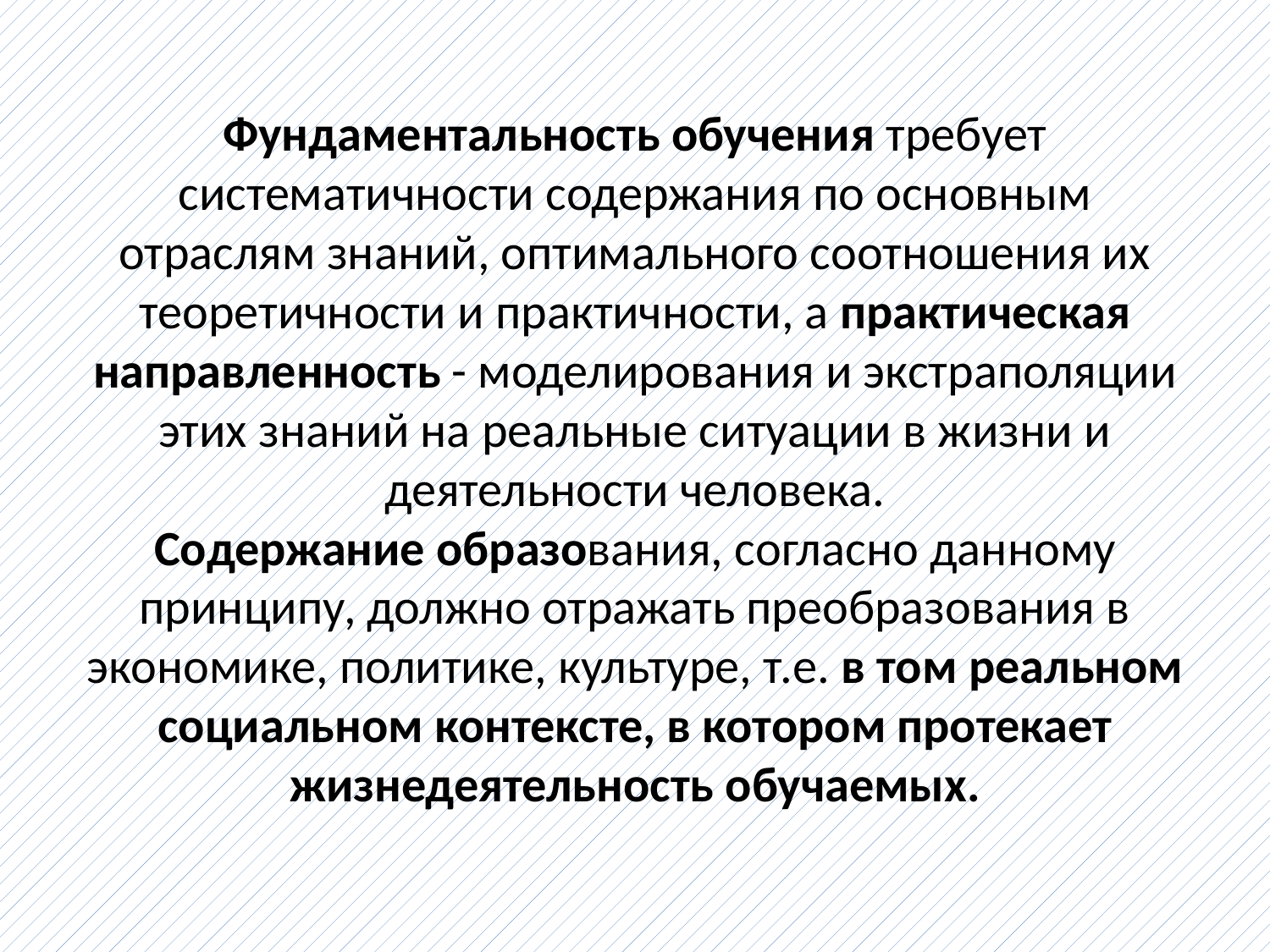

# Фундаментальность обучения требует систематичности содержания по основным отраслям знаний, оптимального соотношения их теоретичности и практичности, а практическая направленность - моделирования и экстраполяции этих знаний на реальные ситуации в жизни и деятельности человека. Содержание образования, согласно данному принципу, должно отражать преобразования в экономике, политике, культуре, т.е. в том реальном социальном контексте, в котором протекает жизнедеятельность обучаемых.